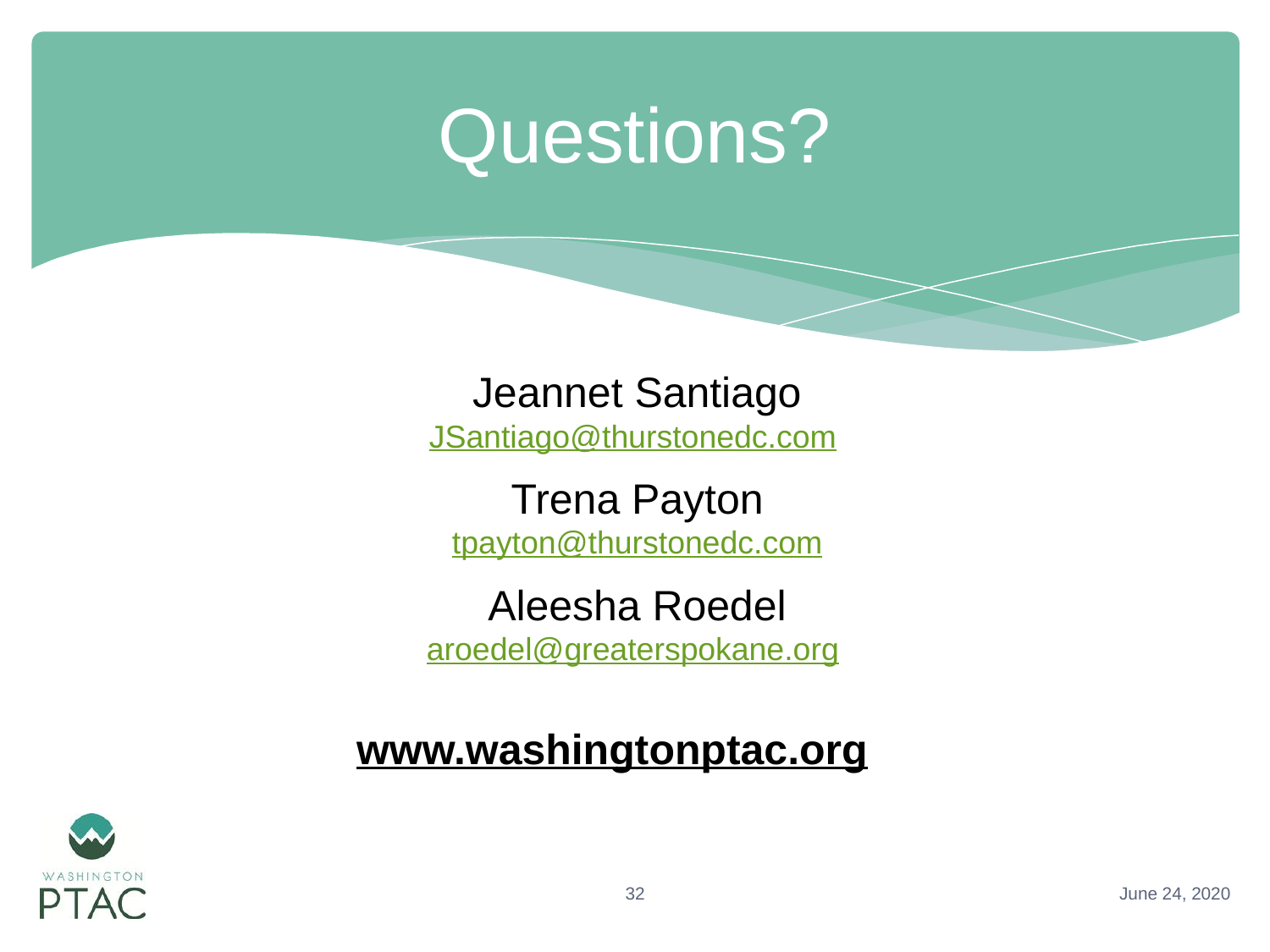

# Questions?
Jeannet Santiago
JSantiago@thurstonedc.com
Trena Payton
tpayton@thurstonedc.com
Aleesha Roedel
aroedel@greaterspokane.org

www.washingtonptac.org
32
June 24, 2020